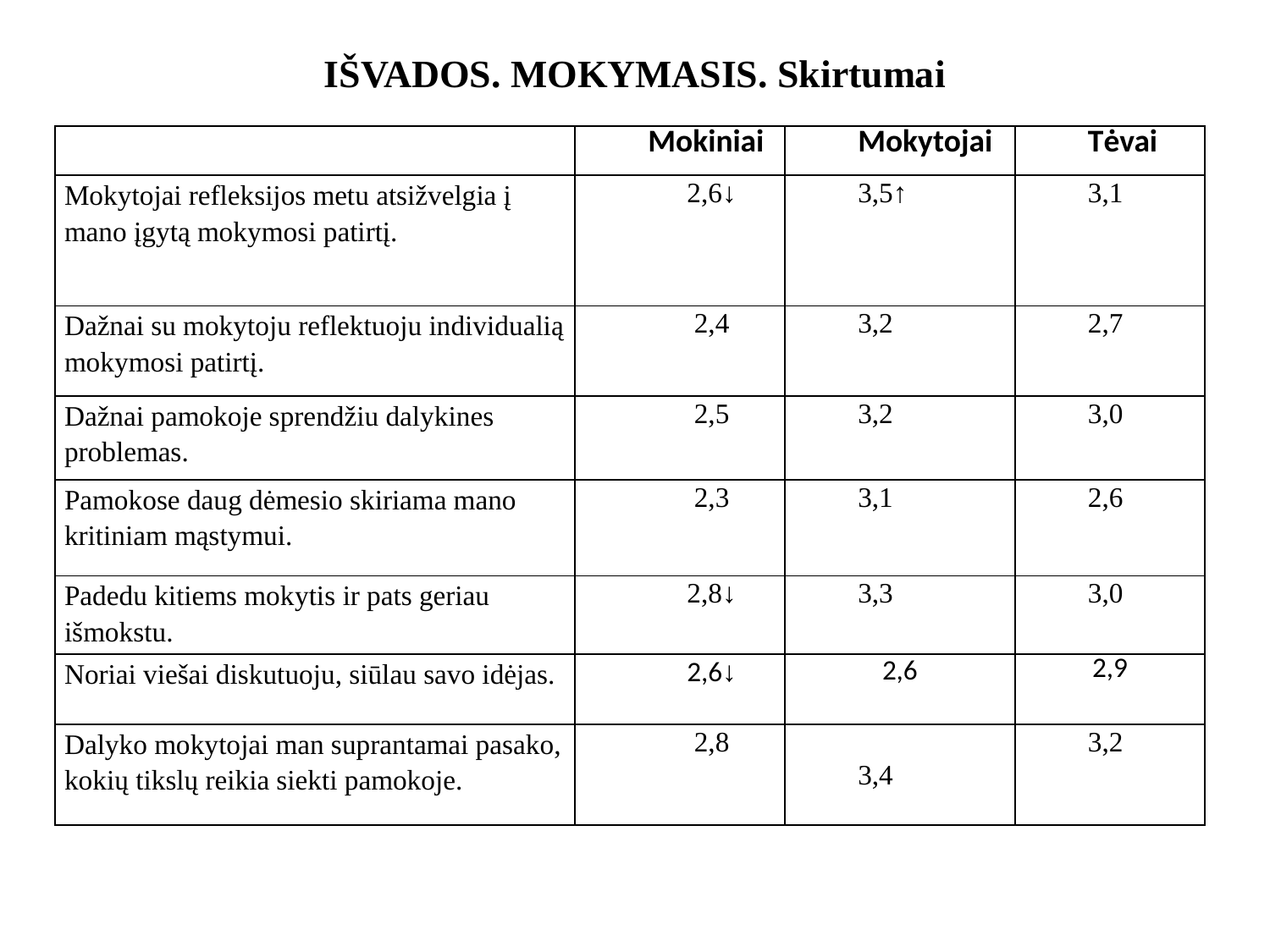

# IŠVADOS. MOKYMASIS. Skirtumai

|  | Mokiniai | Mokytojai | Tėvai |
| --- | --- | --- | --- |
| Mokytojai refleksijos metu atsižvelgia į mano įgytą mokymosi patirtį. | 2,6↓ | 3,5↑ | 3,1 |
| Dažnai su mokytoju reflektuoju individualią mokymosi patirtį. | 2,4 | 3,2 | 2,7 |
| Dažnai pamokoje sprendžiu dalykines problemas. | 2,5 | 3,2 | 3,0 |
| Pamokose daug dėmesio skiriama mano kritiniam mąstymui. | 2,3 | 3,1 | 2,6 |
| Padedu kitiems mokytis ir pats geriau išmokstu. | 2,8↓ | 3,3 | 3,0 |
| Noriai viešai diskutuoju, siūlau savo idėjas. | 2,6↓ | 2,6 | 2,9 |
| Dalyko mokytojai man suprantamai pasako, kokių tikslų reikia siekti pamokoje. | 2,8 | 3,4 | 3,2 |